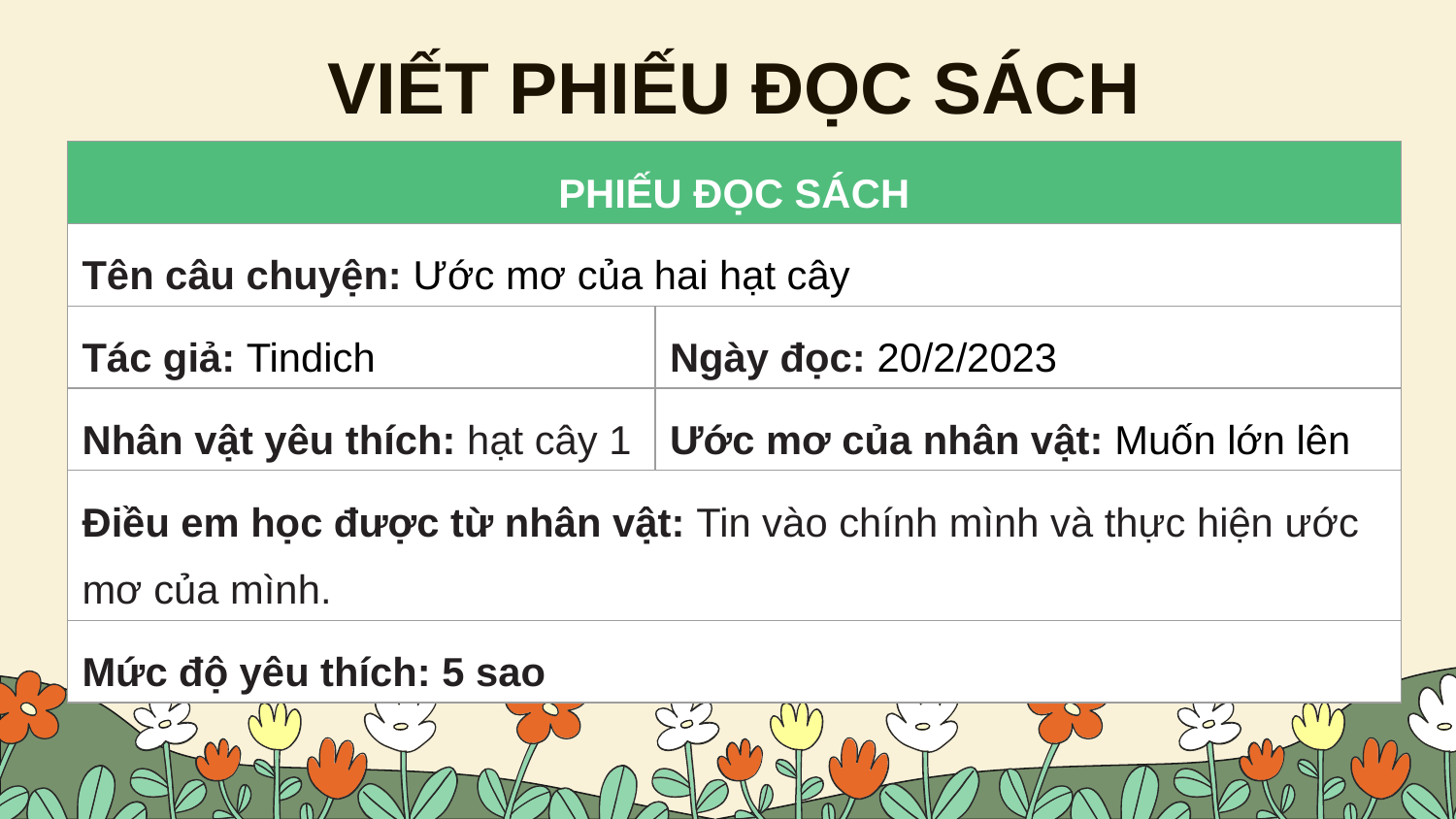

# VIẾT PHIẾU ĐỌC SÁCH
| PHIẾU ĐỌC SÁCH |  |
| --- | --- |
| Tên câu chuyện: Ước mơ của hai hạt cây |  |
| Tác giả: Tindich | Ngày đọc: 20/2/2023 |
| Nhân vật yêu thích: hạt cây 1 | Ước mơ của nhân vật: Muốn lớn lên |
| Điều em học được từ nhân vật: Tin vào chính mình và thực hiện ước mơ của mình. |  |
| Mức độ yêu thích: 5 sao |  |